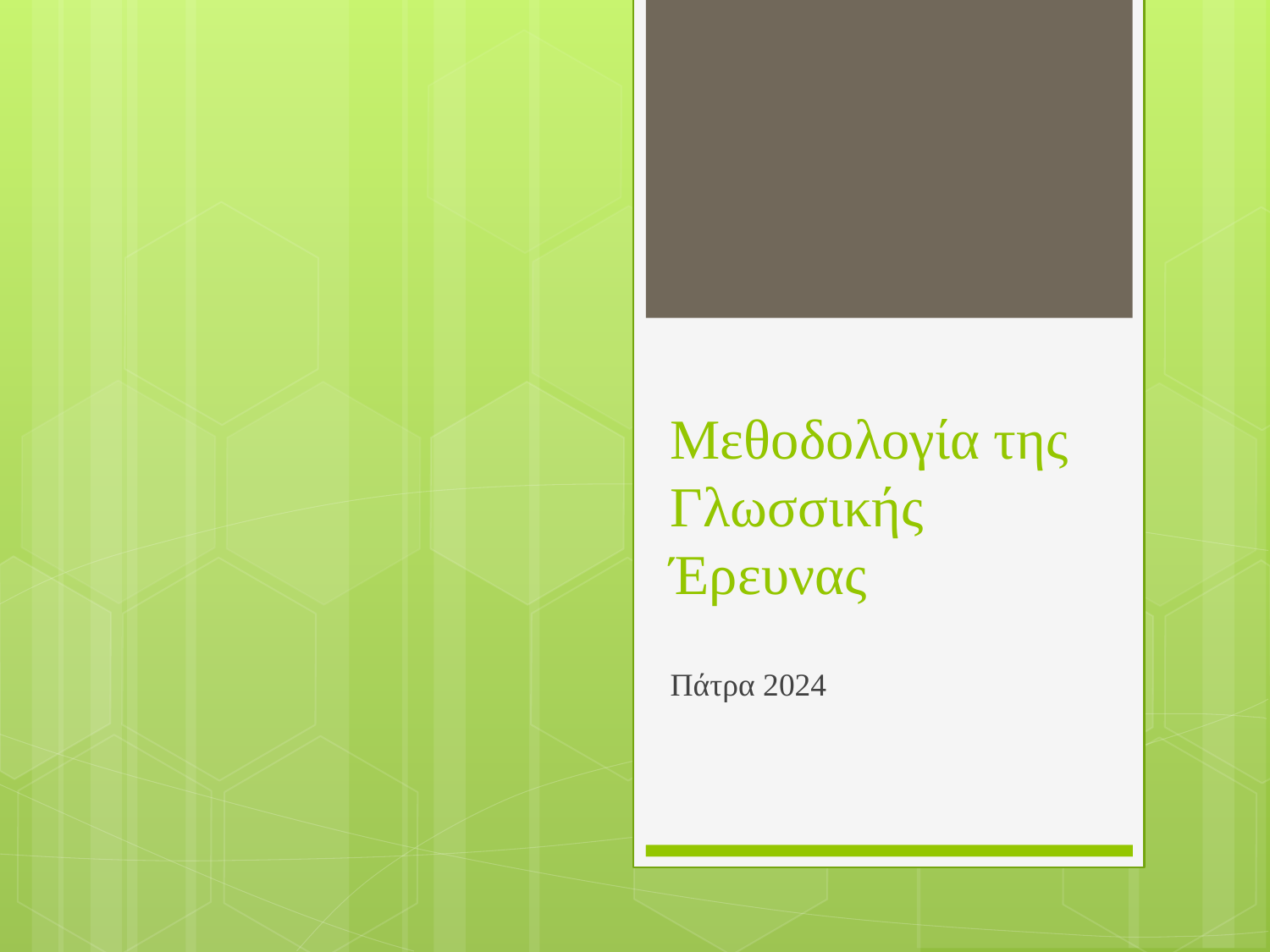

# Μεθοδολογία της Γλωσσικής Έρευνας

Πάτρα 2024